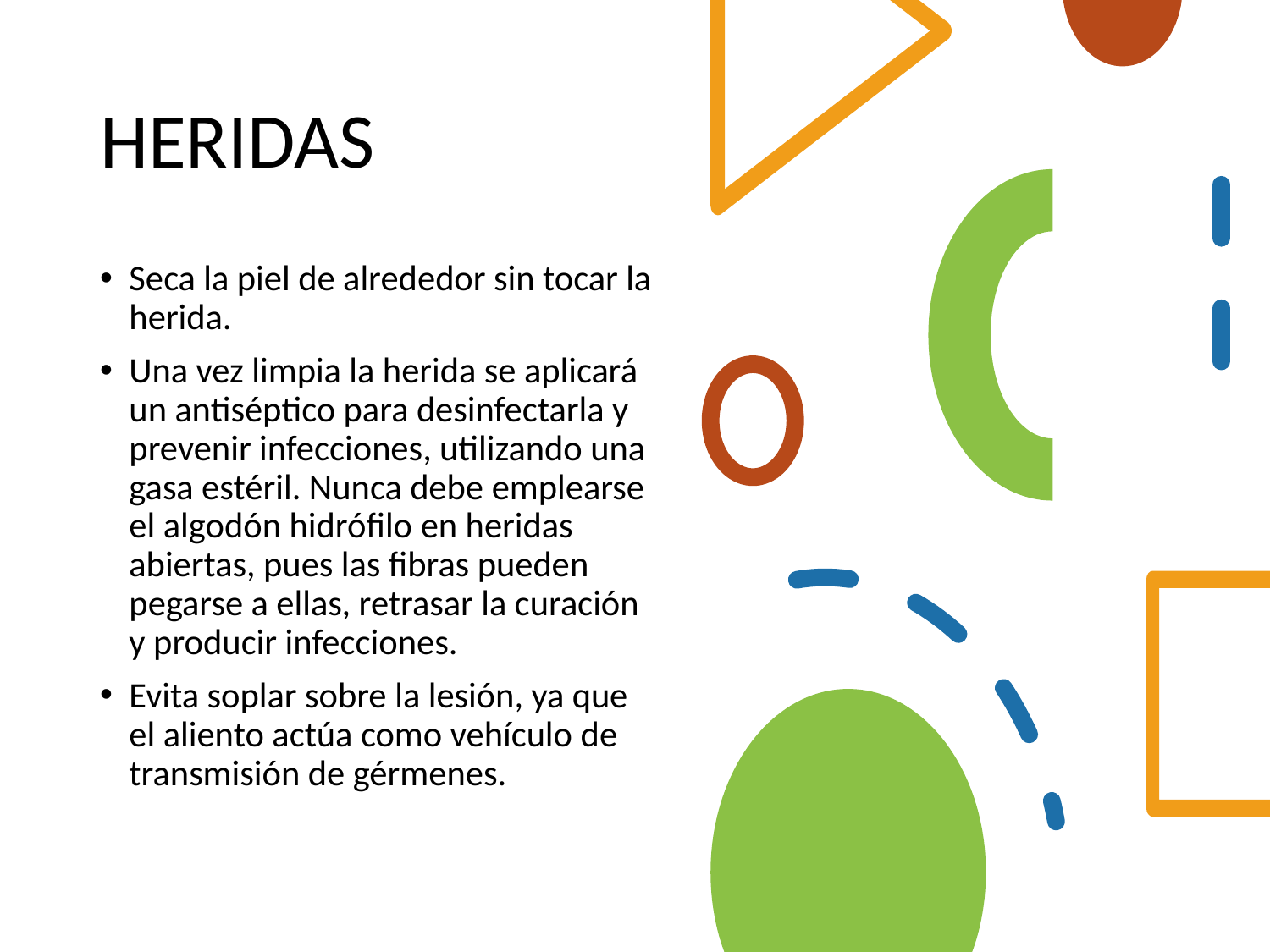

# HERIDAS

Seca la piel de alrededor sin tocar la herida.
Una vez limpia la herida se aplicará un antiséptico para desinfectarla y prevenir infecciones, utilizando una gasa estéril. Nunca debe emplearse el algodón hidrófilo en heridas abiertas, pues las fibras pueden pegarse a ellas, retrasar la curación y producir infecciones.
Evita soplar sobre la lesión, ya que el aliento actúa como vehículo de transmisión de gérmenes.